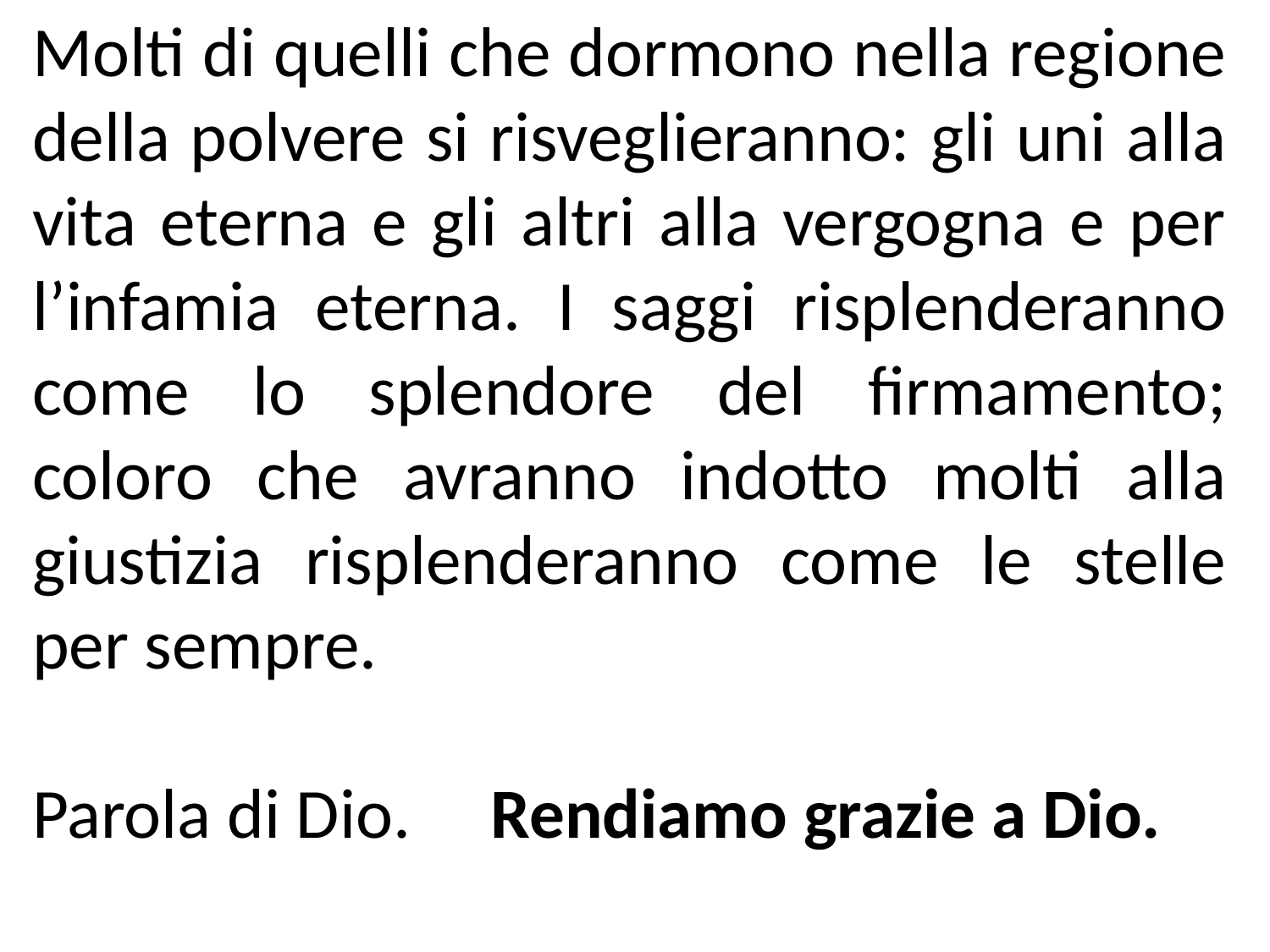

Molti di quelli che dormono nella regione della polvere si risveglieranno: gli uni alla vita eterna e gli altri alla vergogna e per l’infamia eterna. I saggi risplenderanno come lo splendore del firmamento; coloro che avranno indotto molti alla giustizia risplenderanno come le stelle per sempre.

Parola di Dio.     Rendiamo grazie a Dio.